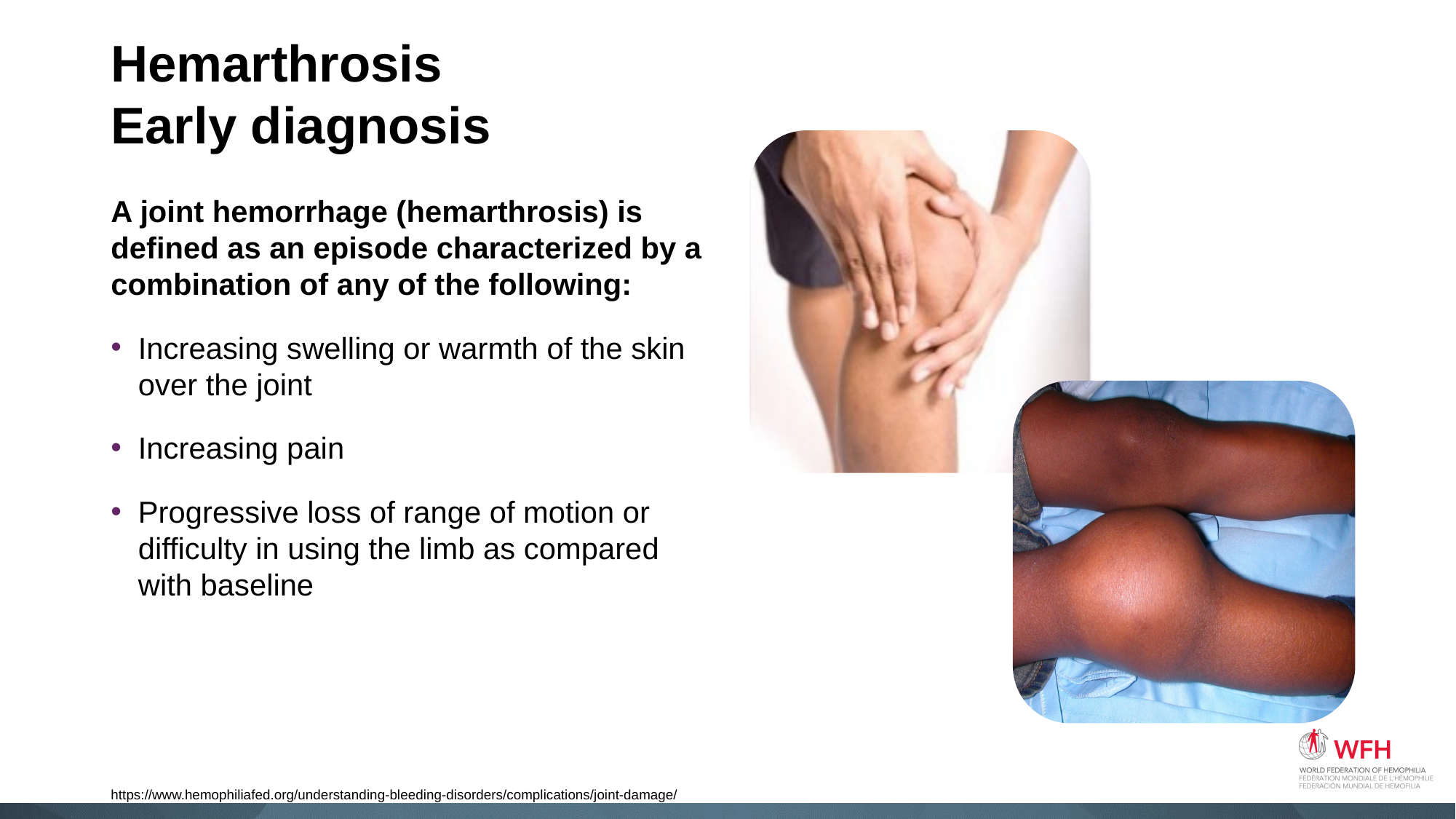

# Hemarthrosis Early diagnosis

A joint hemorrhage (hemarthrosis) is defined as an episode characterized by a combination of any of the following:
Increasing swelling or warmth of the skin over the joint
Increasing pain
Progressive loss of range of motion or difficulty in using the limb as compared with baseline

https://www.hemophiliafed.org/understanding-bleeding-disorders/complications/joint-damage/